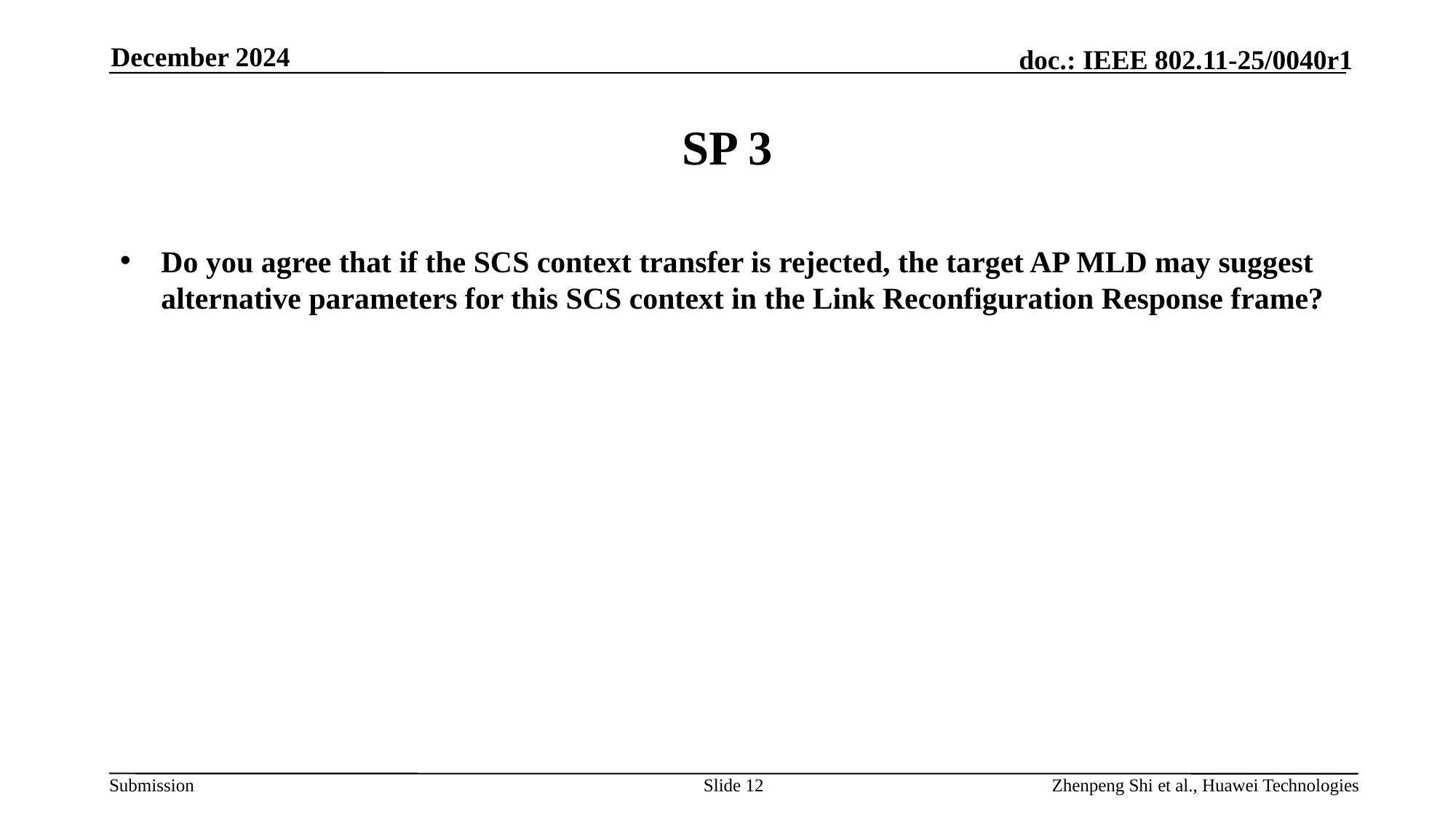

December 2024
# SP 3
Do you agree that if the SCS context transfer is rejected, the target AP MLD may suggest alternative parameters for this SCS context in the Link Reconfiguration Response frame?
Slide 12
Zhenpeng Shi et al., Huawei Technologies